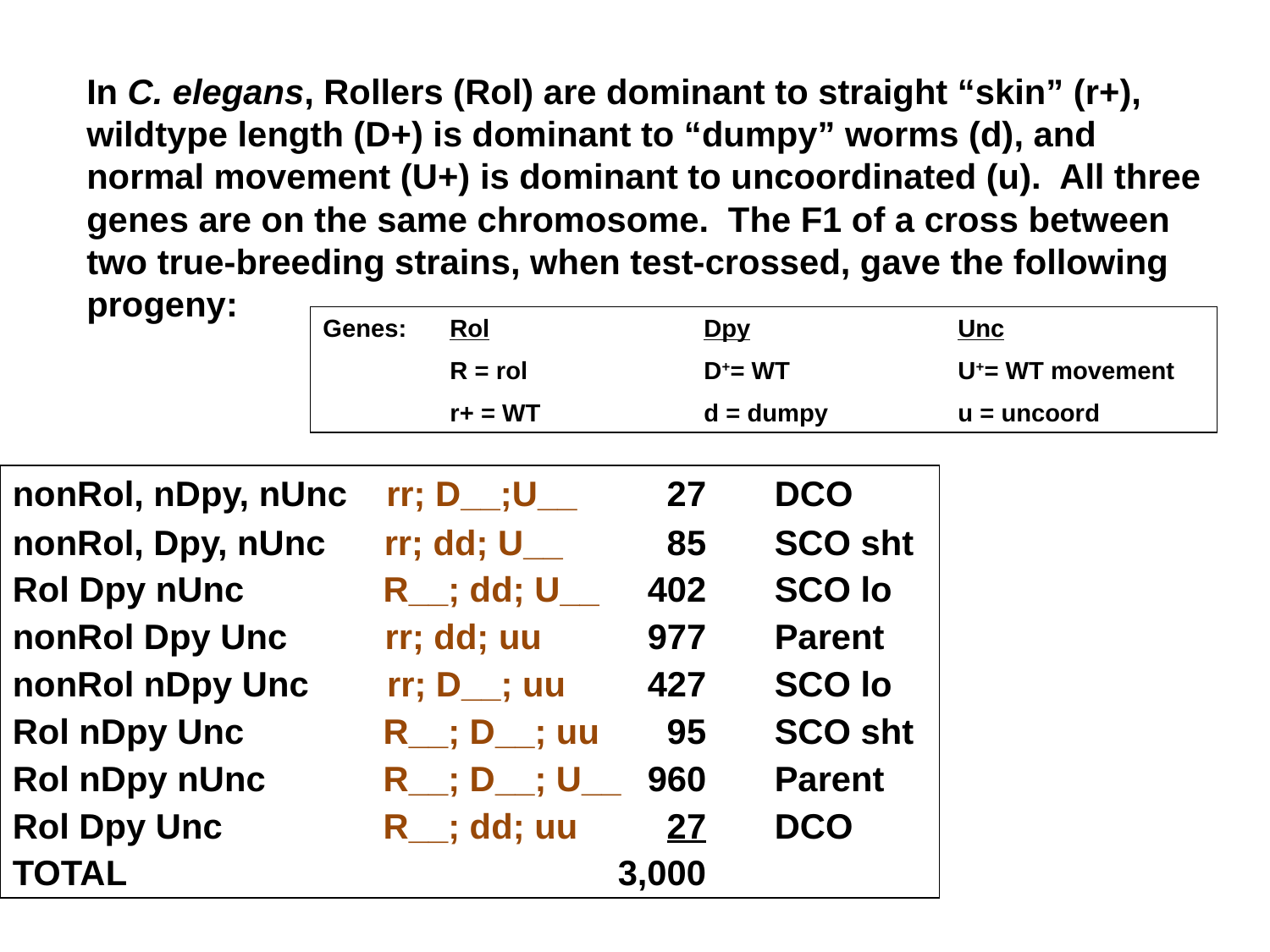

In C. elegans, Rollers (Rol) are dominant to straight “skin” (r+), wildtype length (D+) is dominant to “dumpy” worms (d), and normal movement (U+) is dominant to uncoordinated (u).  All three genes are on the same chromosome.  The F1 of a cross between two true-breeding strains, when test-crossed, gave the following progeny:
Genes:  	Rol		Dpy		Unc
	R = rol		D+= WT 		U+= WT movement
	r+ = WT		d = dumpy		u = uncoord
nonRol, nDpy, nUnc    rr; D__;U__	  27	DCO
nonRol, Dpy, nUnc      rr; dd; U__	  85	SCO sht
Rol Dpy nUnc	            R__; dd; U__	402	SCO lo
nonRol Dpy Unc          rr; dd; uu	977	Parent
nonRol nDpy Unc        rr; D__; uu	427	SCO lo
Rol nDpy Unc	            R__; D__; uu	  95	SCO sht
Rol nDpy nUnc	            R__; D__; U__	960	Parent
Rol Dpy Unc	            R__; dd; uu	  27	DCO
TOTAL			         	          3,000